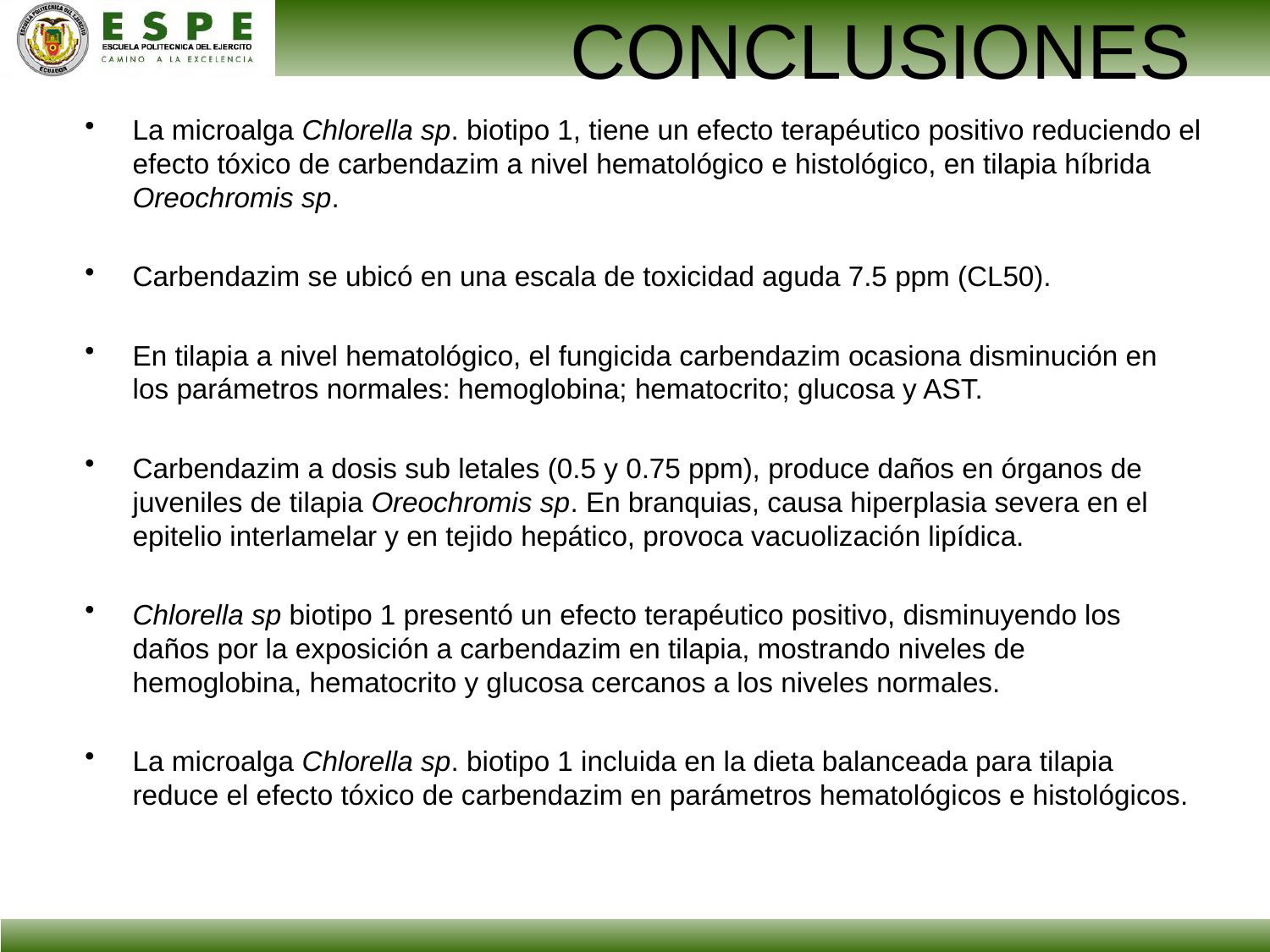

CONCLUSIONES
La microalga Chlorella sp. biotipo 1, tiene un efecto terapéutico positivo reduciendo el efecto tóxico de carbendazim a nivel hematológico e histológico, en tilapia híbrida Oreochromis sp.

Carbendazim se ubicó en una escala de toxicidad aguda 7.5 ppm (CL50).

En tilapia a nivel hematológico, el fungicida carbendazim ocasiona disminución en los parámetros normales: hemoglobina; hematocrito; glucosa y AST.

Carbendazim a dosis sub letales (0.5 y 0.75 ppm), produce daños en órganos de  juveniles de tilapia Oreochromis sp. En branquias, causa hiperplasia severa en el epitelio interlamelar y en tejido hepático, provoca vacuolización lipídica.

Chlorella sp biotipo 1 presentó un efecto terapéutico positivo, disminuyendo los daños por la exposición a carbendazim en tilapia, mostrando niveles de hemoglobina, hematocrito y glucosa cercanos a los niveles normales.

La microalga Chlorella sp. biotipo 1 incluida en la dieta balanceada para tilapia reduce el efecto tóxico de carbendazim en parámetros hematológicos e histológicos.